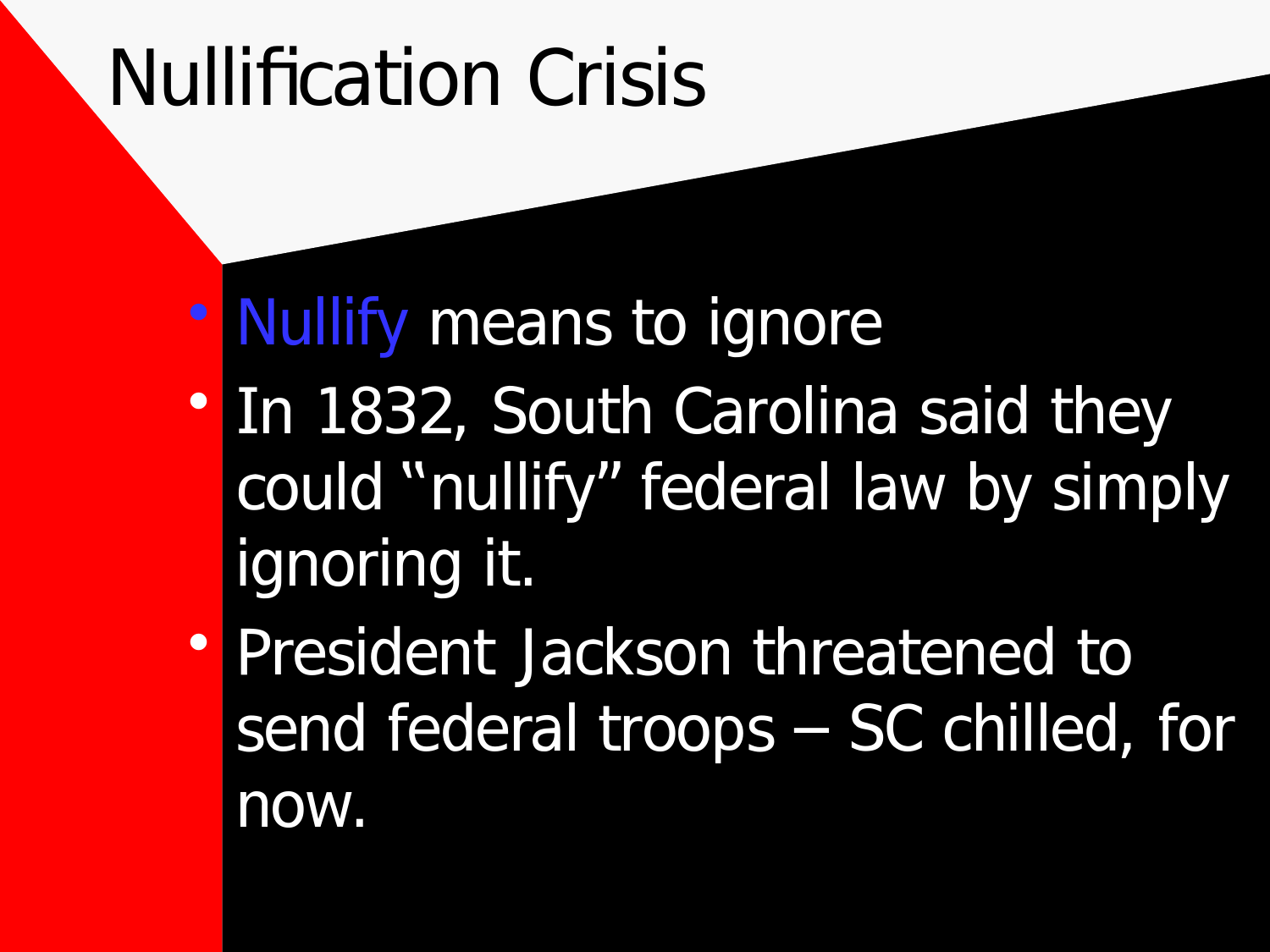

# Nullification Crisis
Nullify means to ignore
In 1832, South Carolina said they could “nullify” federal law by simply ignoring it.
President Jackson threatened to send federal troops – SC chilled, for now.